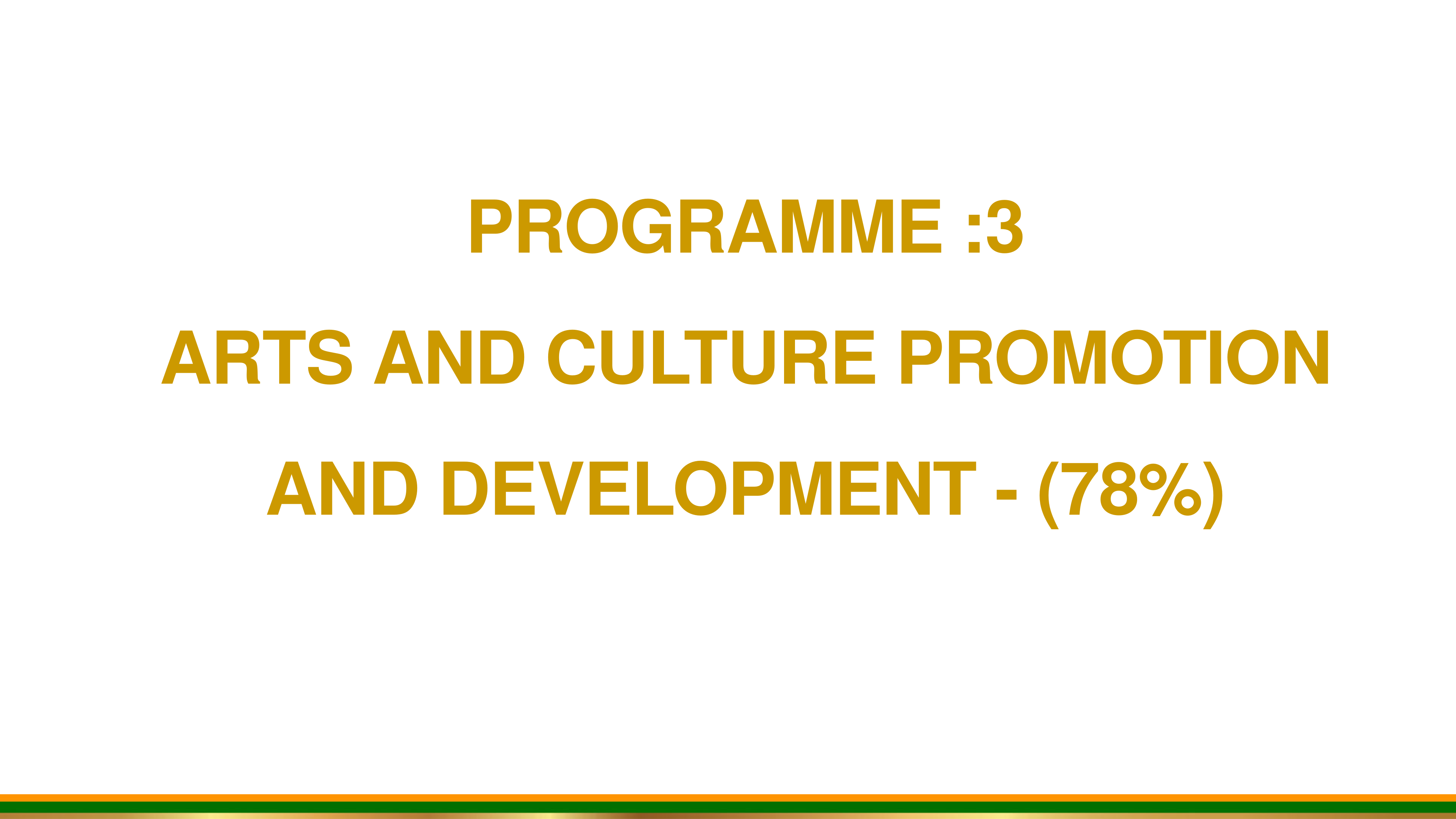

PROGRAMME :3
ARTS AND CULTURE PROMOTION AND DEVELOPMENT - (78%)